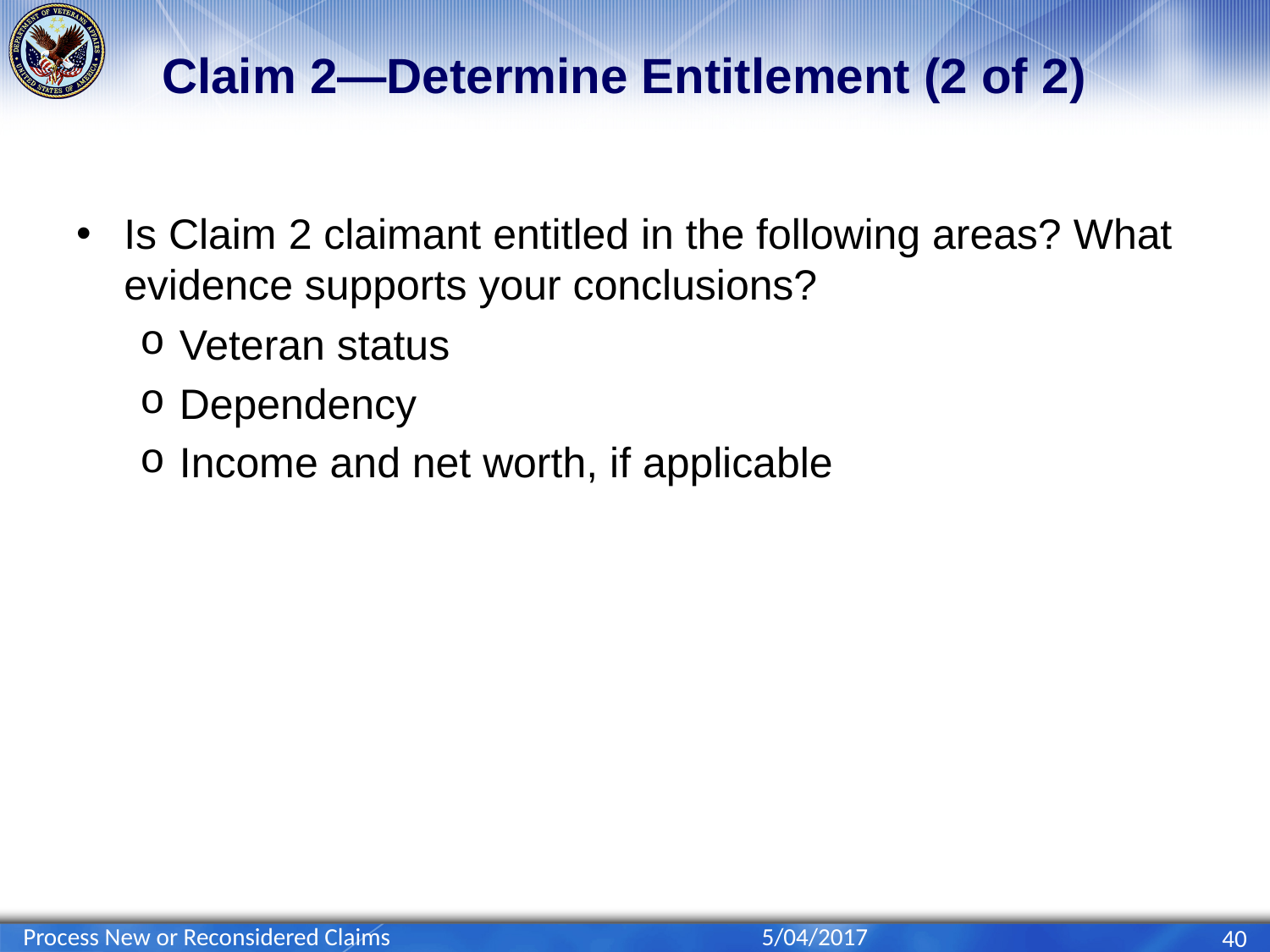

# Claim 2—Determine Entitlement (2 of 2)
Is Claim 2 claimant entitled in the following areas? What evidence supports your conclusions?
Veteran status
Dependency
Income and net worth, if applicable
Process New or Reconsidered Claims
5/04/2017
40